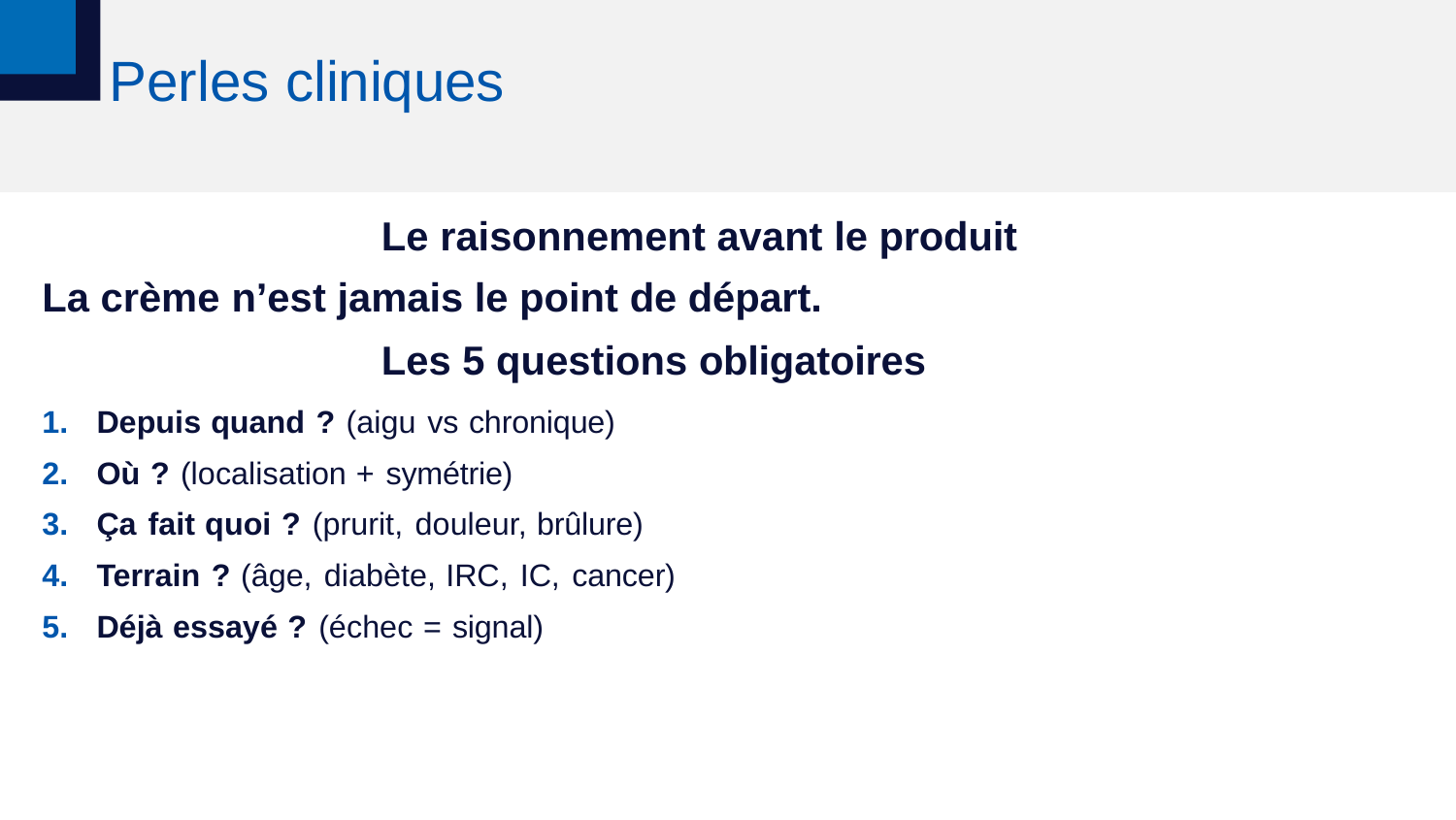

# Perles cliniques
Le raisonnement avant le produit La crème n’est jamais le point de départ.
Les 5 questions obligatoires
Depuis quand ? (aigu vs chronique)
Où ? (localisation + symétrie)
Ça fait quoi ? (prurit, douleur, brûlure)
Terrain ? (âge, diabète, IRC, IC, cancer)
Déjà essayé ? (échec = signal)